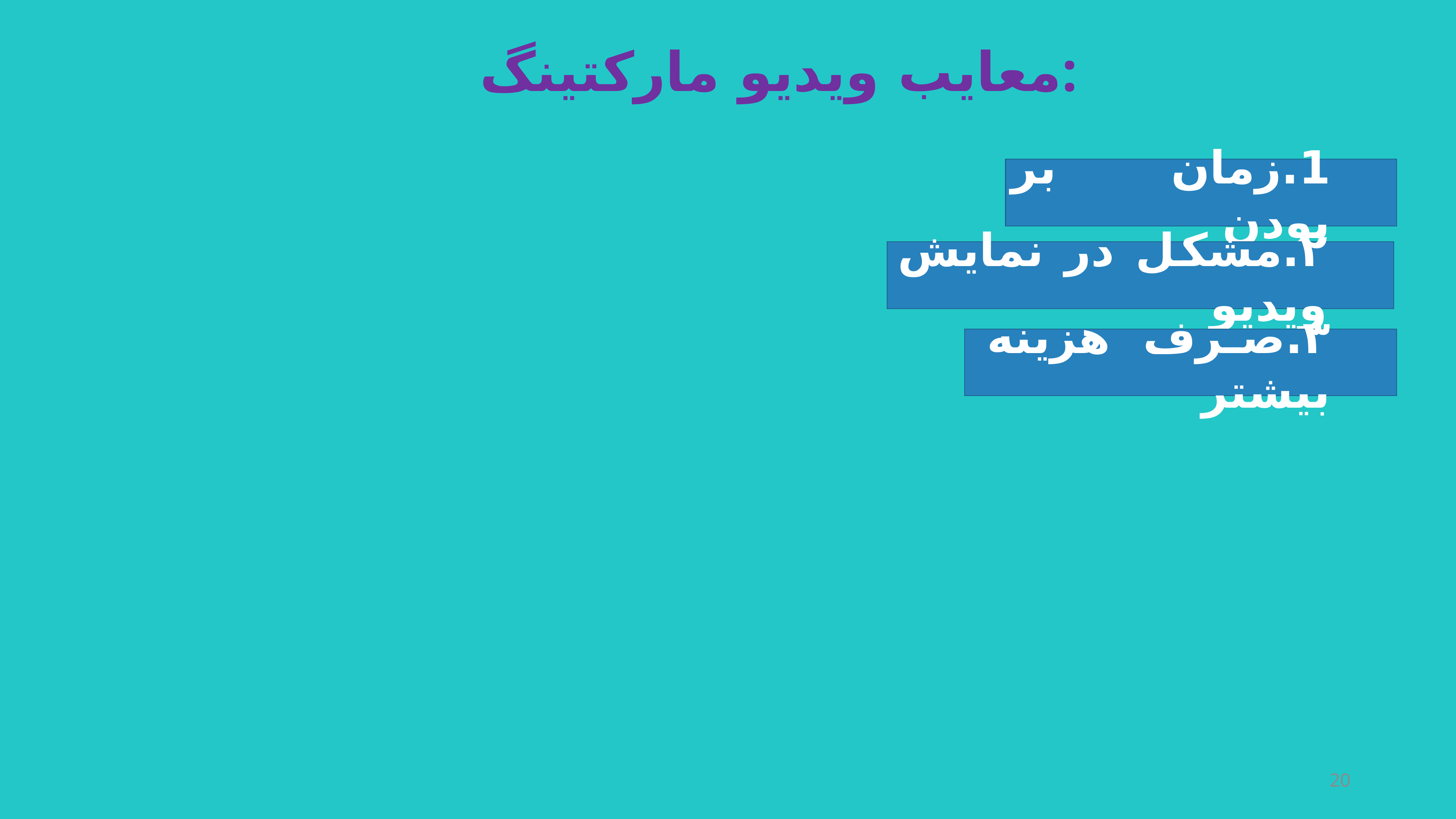

معایب ویدیو مارکتینگ:
1.زمان بر بودن
۲.مشکل در نمایش ویدیو
۳.صرف هزینه بیشتر
20
20